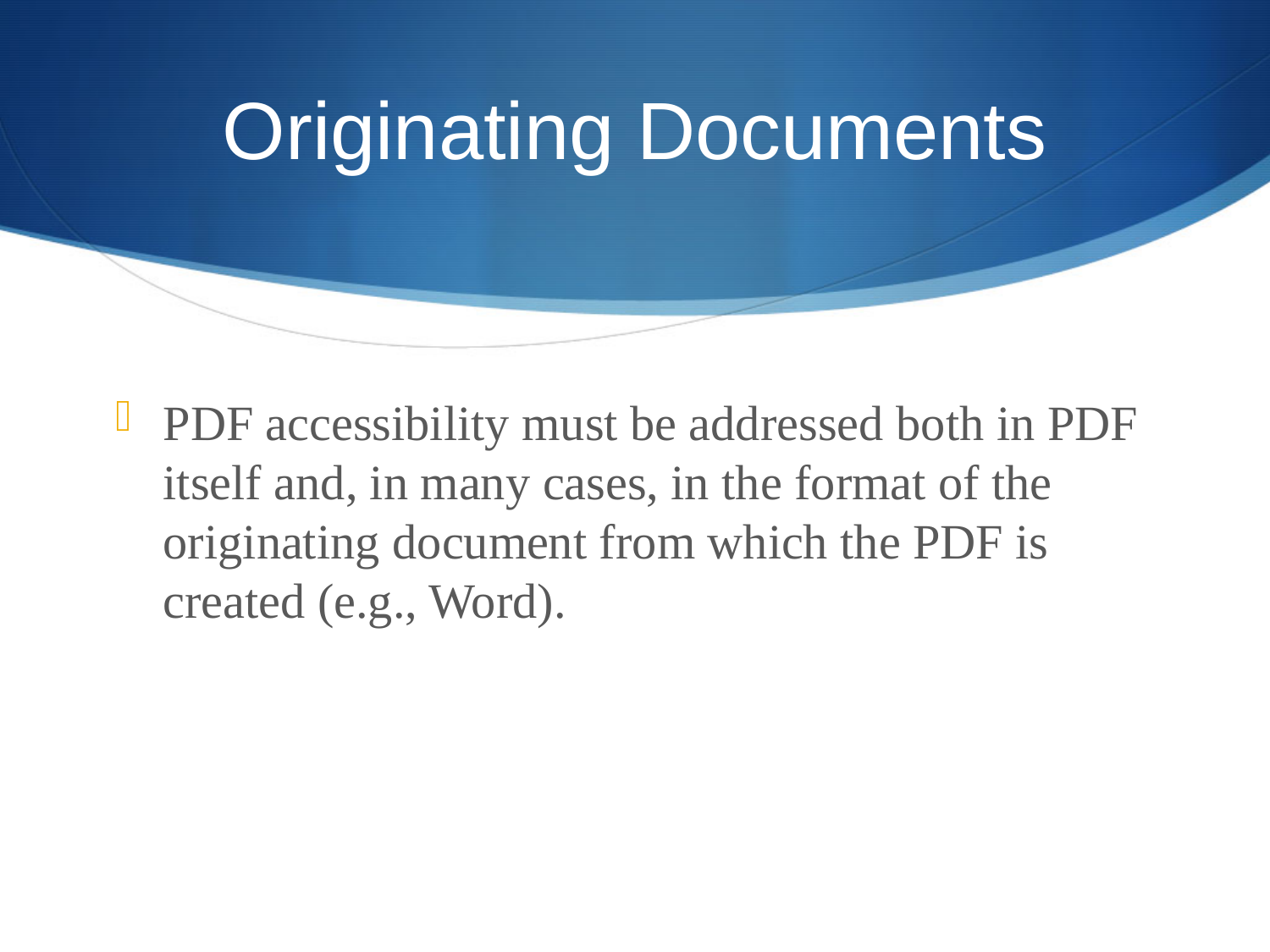

# Originating Documents
PDF accessibility must be addressed both in PDF itself and, in many cases, in the format of the originating document from which the PDF is created (e.g., Word).